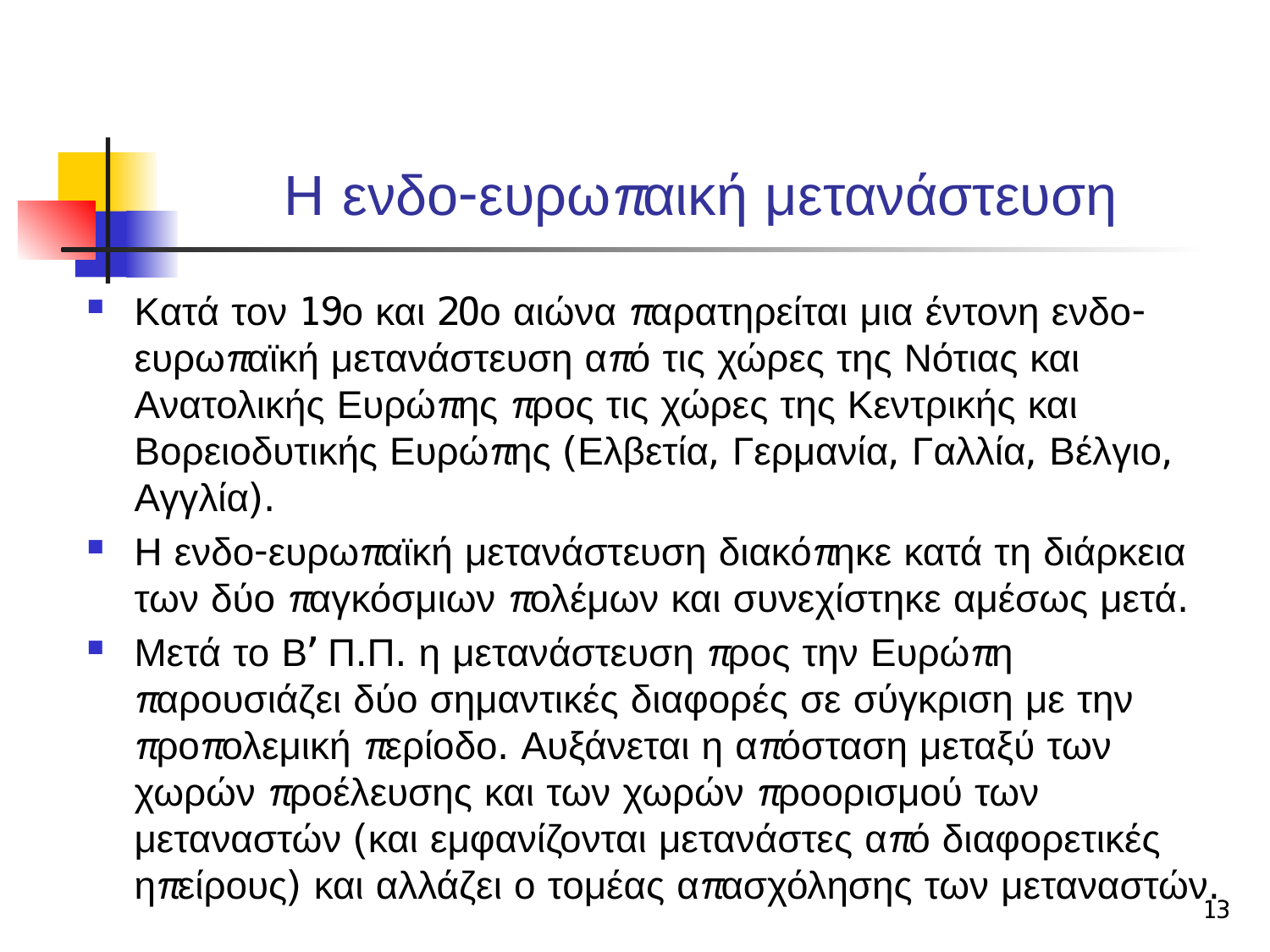

# Η ενδο-ευρωπαική μετανάστευση
Κατά τον 19ο και 20ο αιώνα παρατηρείται μια έντονη ενδο-ευρωπαϊκή μετανάστευση από τις χώρες της Νότιας και Ανατολικής Ευρώπης προς τις χώρες της Κεντρικής και Βορειοδυτικής Ευρώπης (Ελβετία, Γερμανία, Γαλλία, Βέλγιο, Αγγλία).
Η ενδο-ευρωπαϊκή μετανάστευση διακόπηκε κατά τη διάρκεια των δύο παγκόσμιων πολέμων και συνεχίστηκε αμέσως μετά.
Μετά το Β’ Π.Π. η μετανάστευση προς την Ευρώπη παρουσιάζει δύο σημαντικές διαφορές σε σύγκριση με την προπολεμική περίοδο. Αυξάνεται η απόσταση μεταξύ των χωρών προέλευσης και των χωρών προορισμού των μεταναστών (και εμφανίζονται μετανάστες από διαφορετικές ηπείρους) και αλλάζει ο τομέας απασχόλησης των μεταναστών.
13